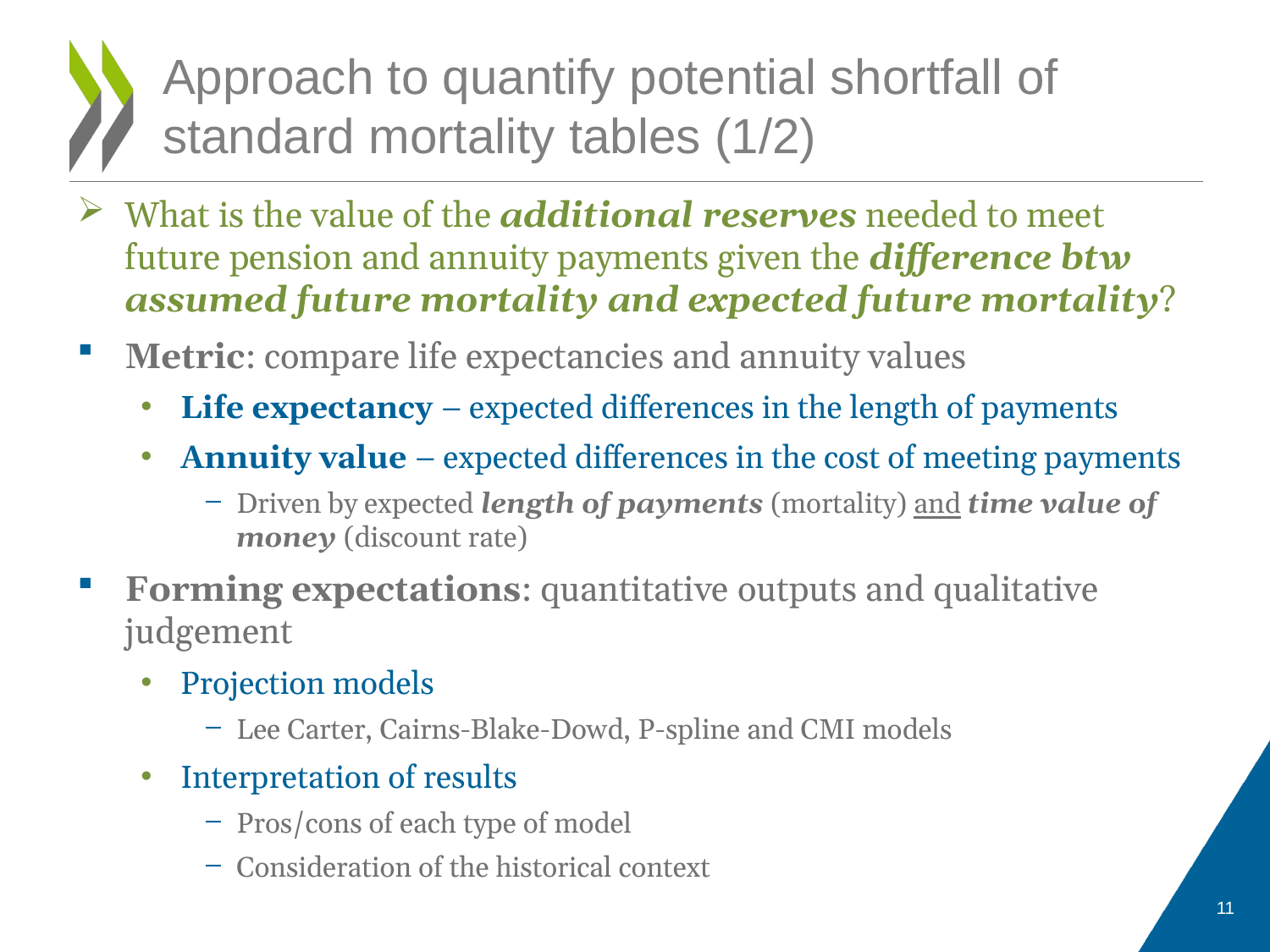

# Approach to quantify potential shortfall of standard mortality tables (1/2)
What is the value of the additional reserves needed to meet future pension and annuity payments given the difference btw assumed future mortality and expected future mortality?
Metric: compare life expectancies and annuity values
Life expectancy – expected differences in the length of payments
Annuity value – expected differences in the cost of meeting payments
Driven by expected length of payments (mortality) and time value of money (discount rate)
Forming expectations: quantitative outputs and qualitative judgement
Projection models
Lee Carter, Cairns-Blake-Dowd, P-spline and CMI models
Interpretation of results
Pros/cons of each type of model
Consideration of the historical context
11